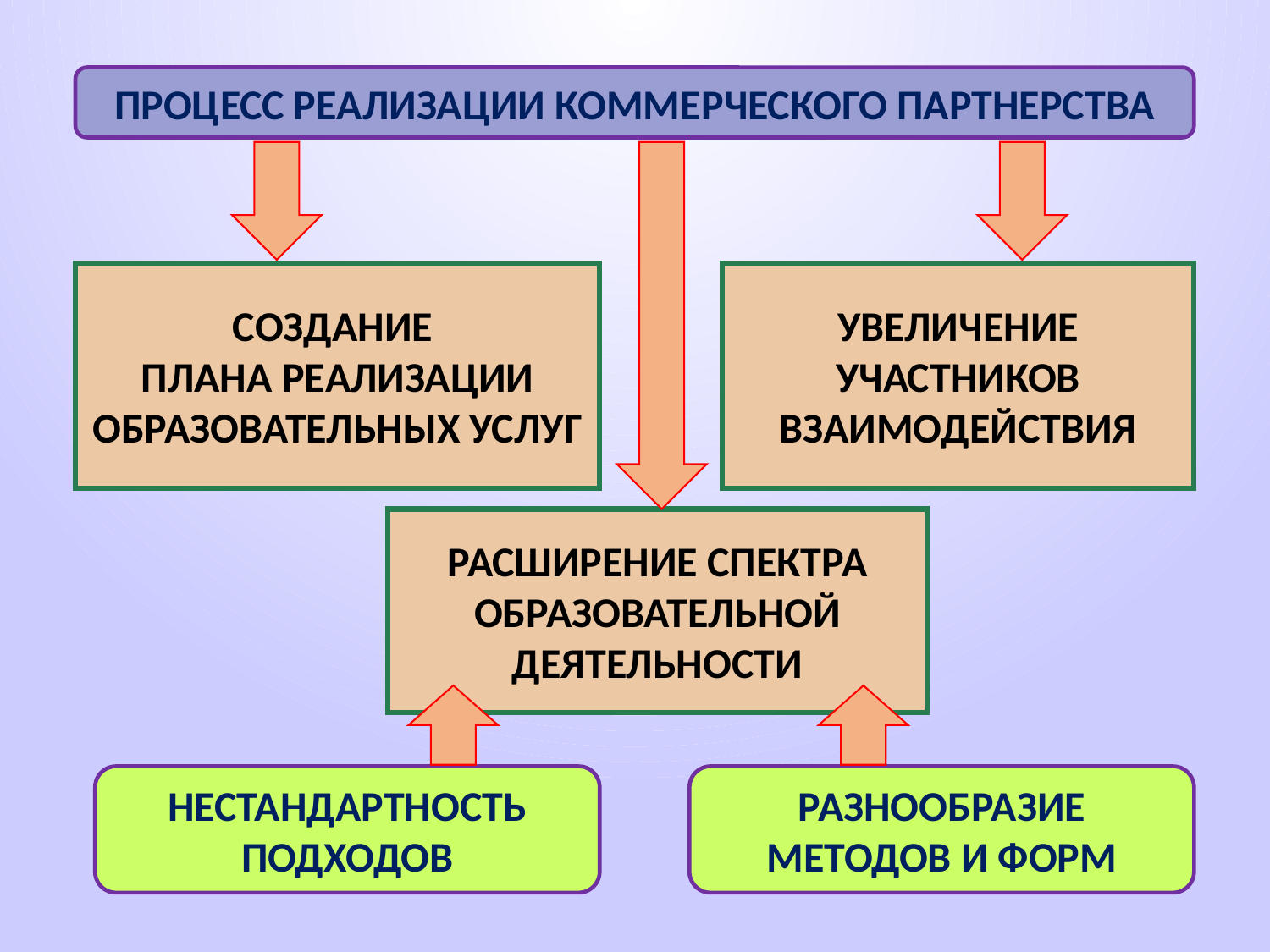

ПРОЦЕСС РЕАЛИЗАЦИИ КОММЕРЧЕСКОГО ПАРТНЕРСТВА

СОЗДАНИЕ
ПЛАНА РЕАЛИЗАЦИИ ОБРАЗОВАТЕЛЬНЫХ УСЛУГ
УВЕЛИЧЕНИЕ УЧАСТНИКОВ ВЗАИМОДЕЙСТВИЯ
РАСШИРЕНИЕ СПЕКТРА ОБРАЗОВАТЕЛЬНОЙ ДЕЯТЕЛЬНОСТИ

НЕСТАНДАРТНОСТЬ ПОДХОДОВ
РАЗНООБРАЗИЕ МЕТОДОВ И ФОРМ